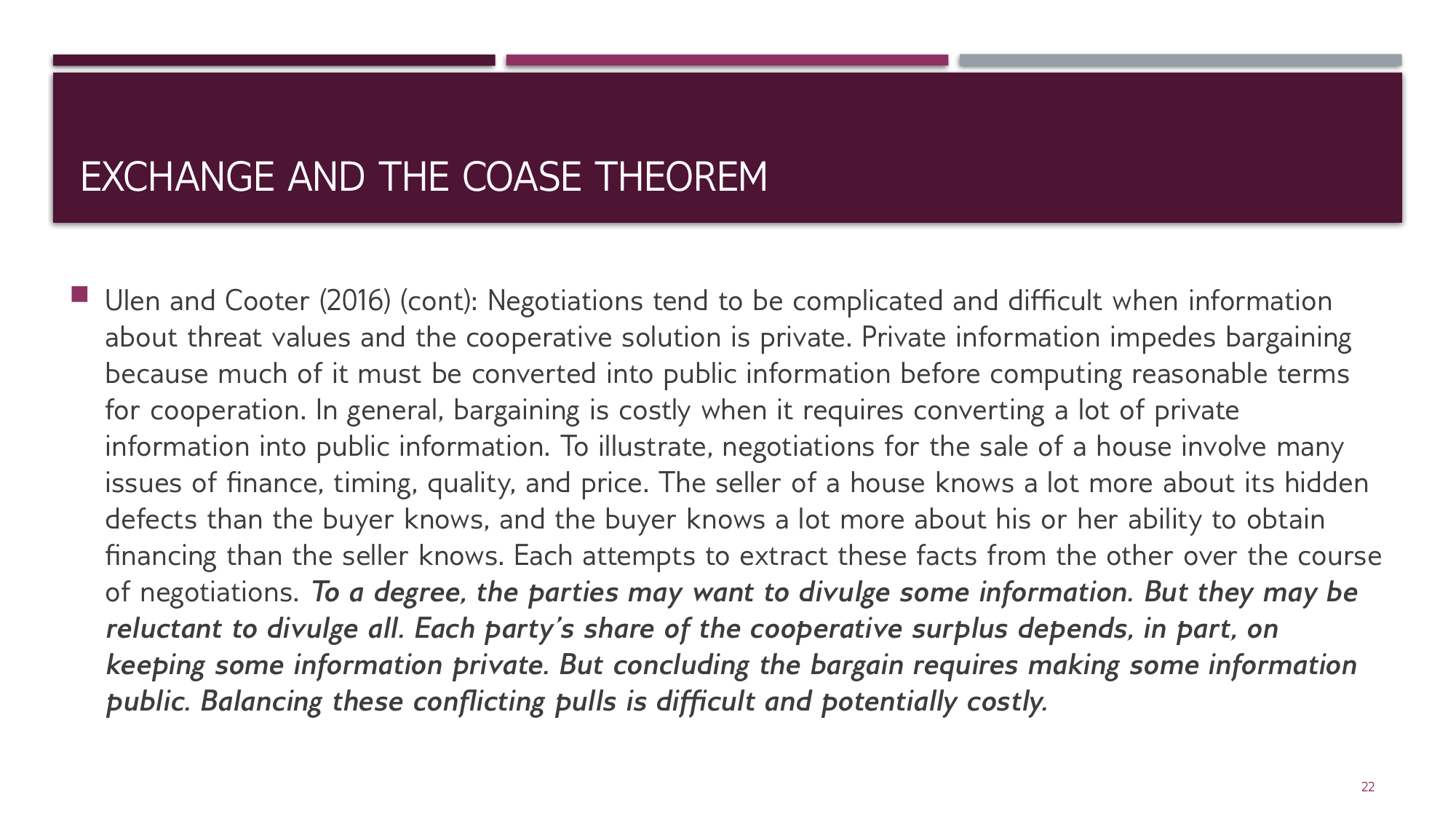

# Exchange and the Coase theorem
Ulen and Cooter (2016) (cont): Negotiations tend to be complicated and difficult when information about threat values and the cooperative solution is private. Private information impedes bargaining because much of it must be converted into public information before computing reasonable terms for cooperation. In general, bargaining is costly when it requires converting a lot of private information into public information. To illustrate, negotiations for the sale of a house involve many issues of finance, timing, quality, and price. The seller of a house knows a lot more about its hidden defects than the buyer knows, and the buyer knows a lot more about his or her ability to obtain financing than the seller knows. Each attempts to extract these facts from the other over the course of negotiations. To a degree, the parties may want to divulge some information. But they may be reluctant to divulge all. Each party’s share of the cooperative surplus depends, in part, on keeping some information private. But concluding the bargain requires making some information public. Balancing these conflicting pulls is difficult and potentially costly.
22